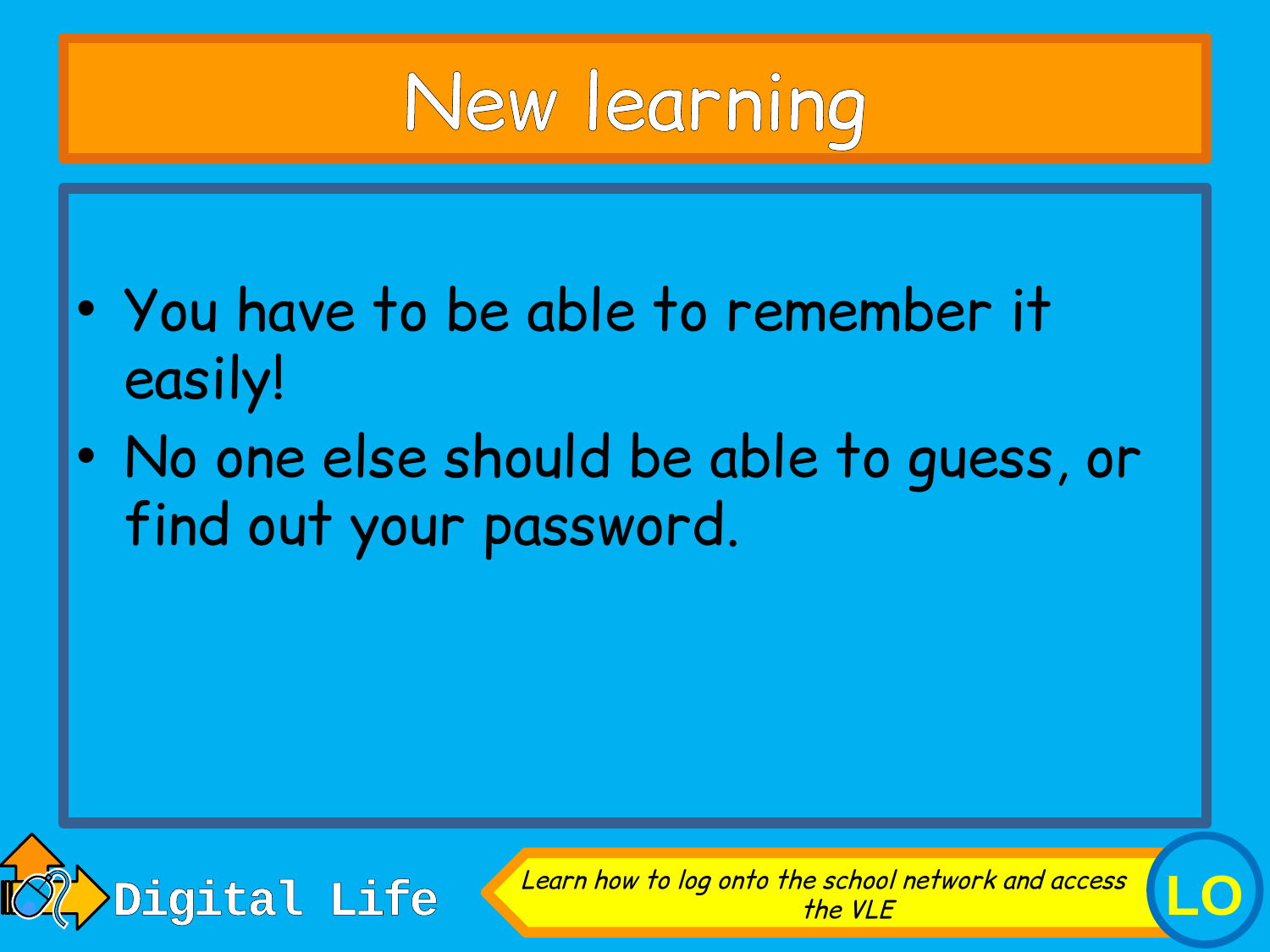

# New learning

You have to be able to remember it easily!
No one else should be able to guess, or find out your password.
Learn how to log onto the school network and access the VLE